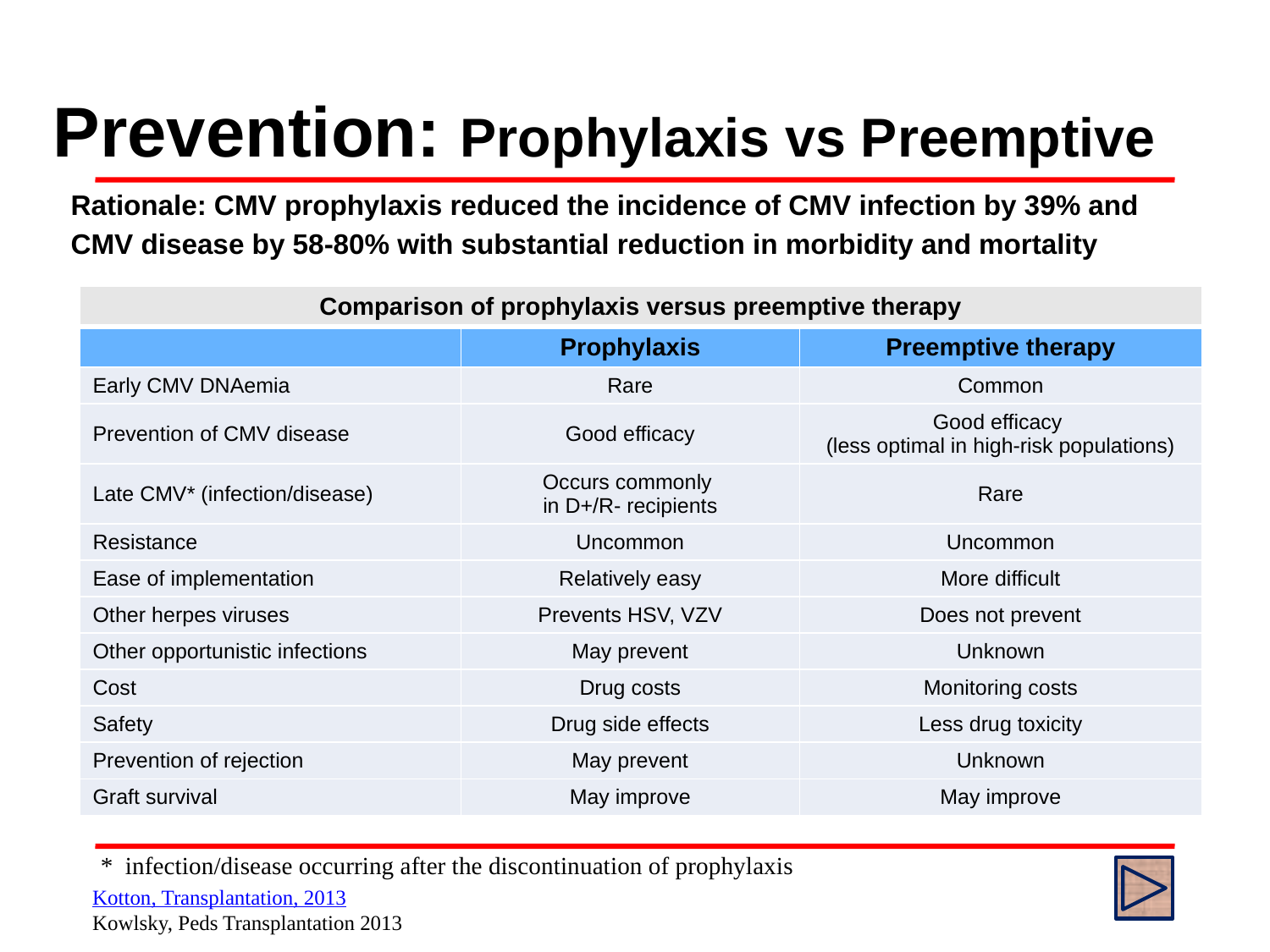

# Prevention: Prophylaxis vs Preemptive
Rationale: CMV prophylaxis reduced the incidence of CMV infection by 39% and
CMV disease by 58-80% with substantial reduction in morbidity and mortality
| Comparison of prophylaxis versus preemptive therapy |  |  |
| --- | --- | --- |
|  | Prophylaxis | Preemptive therapy |
| Early CMV DNAemia | Rare | Common |
| Prevention of CMV disease | Good efficacy | Good efficacy (less optimal in high-risk populations) |
| Late CMV\* (infection/disease) | Occurs commonly in D+/R- recipients | Rare |
| Resistance | Uncommon | Uncommon |
| Ease of implementation | Relatively easy | More difficult |
| Other herpes viruses | Prevents HSV, VZV | Does not prevent |
| Other opportunistic infections | May prevent | Unknown |
| Cost | Drug costs | Monitoring costs |
| Safety | Drug side effects | Less drug toxicity |
| Prevention of rejection | May prevent | Unknown |
| Graft survival | May improve | May improve |
*  infection/disease occurring after the discontinuation of prophylaxis

Kotton, Transplantation, 2013
Kowlsky, Peds Transplantation 2013